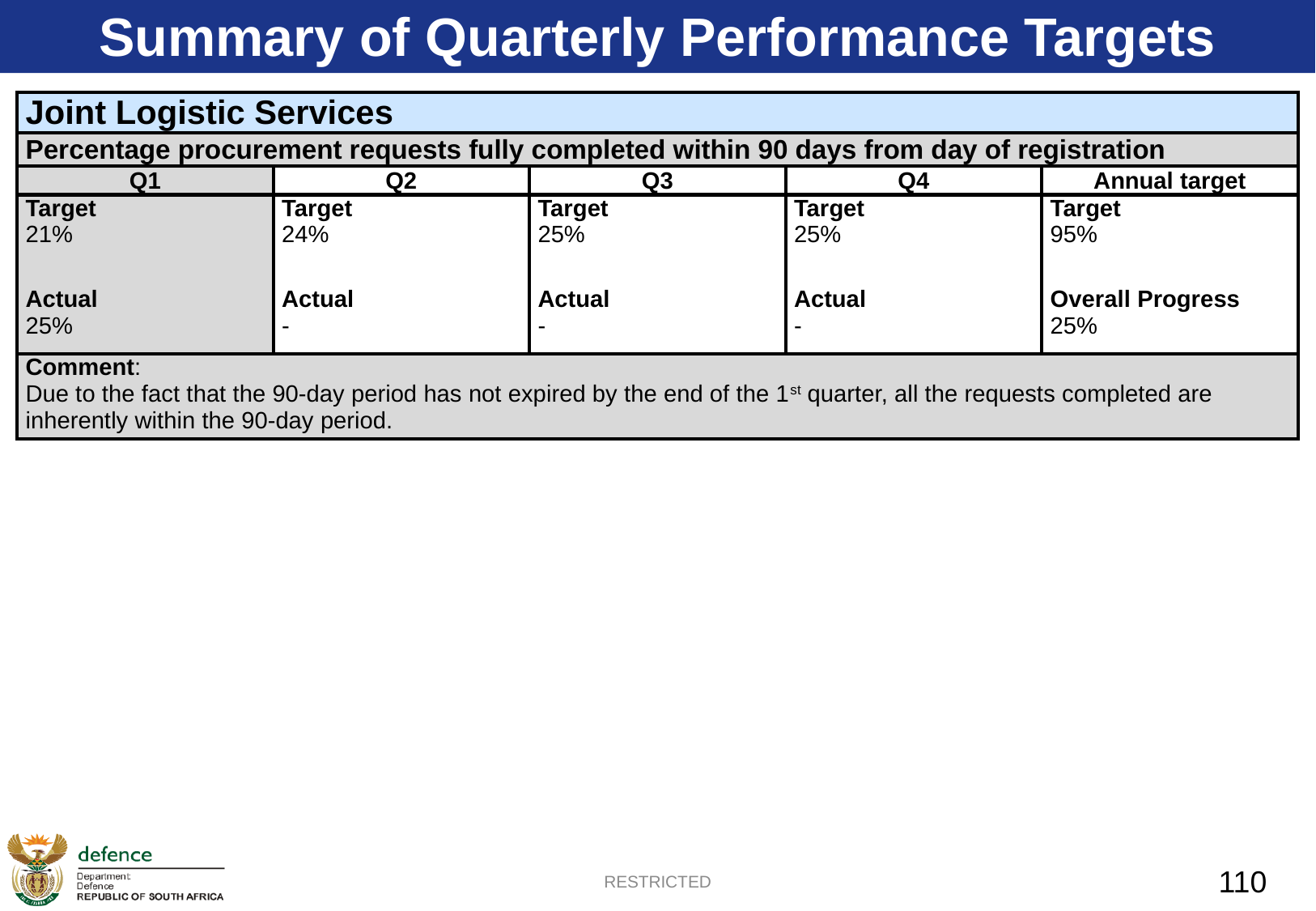

Summary of Quarterly Performance Targets
| Joint Logistic Services |  |  |  |  |
| --- | --- | --- | --- | --- |
| Percentage procurement requests fully completed within 90 days from day of registration |  |  |  |  |
| Q1 | Q2 | Q3 | Q4 | Annual target |
| Target 21% | Target 24% | Target 25% | Target 25% | Target 95% |
| Actual 25% | Actual - | Actual - | Actual - | Overall Progress 25% |
| Comment: Due to the fact that the 90-day period has not expired by the end of the 1st quarter, all the requests completed are inherently within the 90-day period. |  |  |  |  |
110